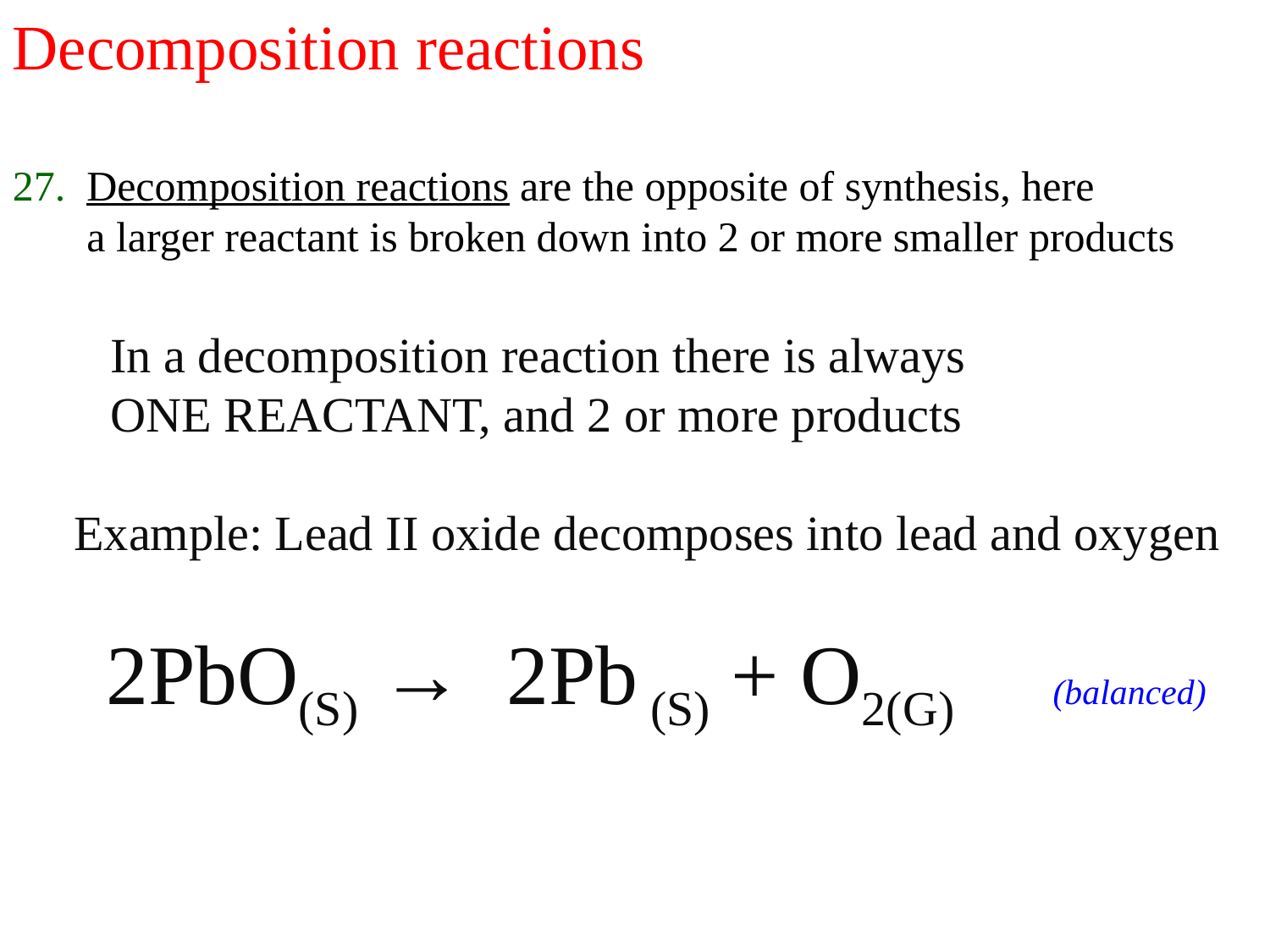

Decomposition reactions

27.  Decomposition reactions are the opposite of synthesis, here
       a larger reactant is broken down into 2 or more smaller products

        In a decomposition reaction there is always
        ONE REACTANT, and 2 or more products

     Example: Lead II oxide decomposes into lead and oxygen

  2PbO(S) →  2Pb (S) + O2(G)        (balanced)